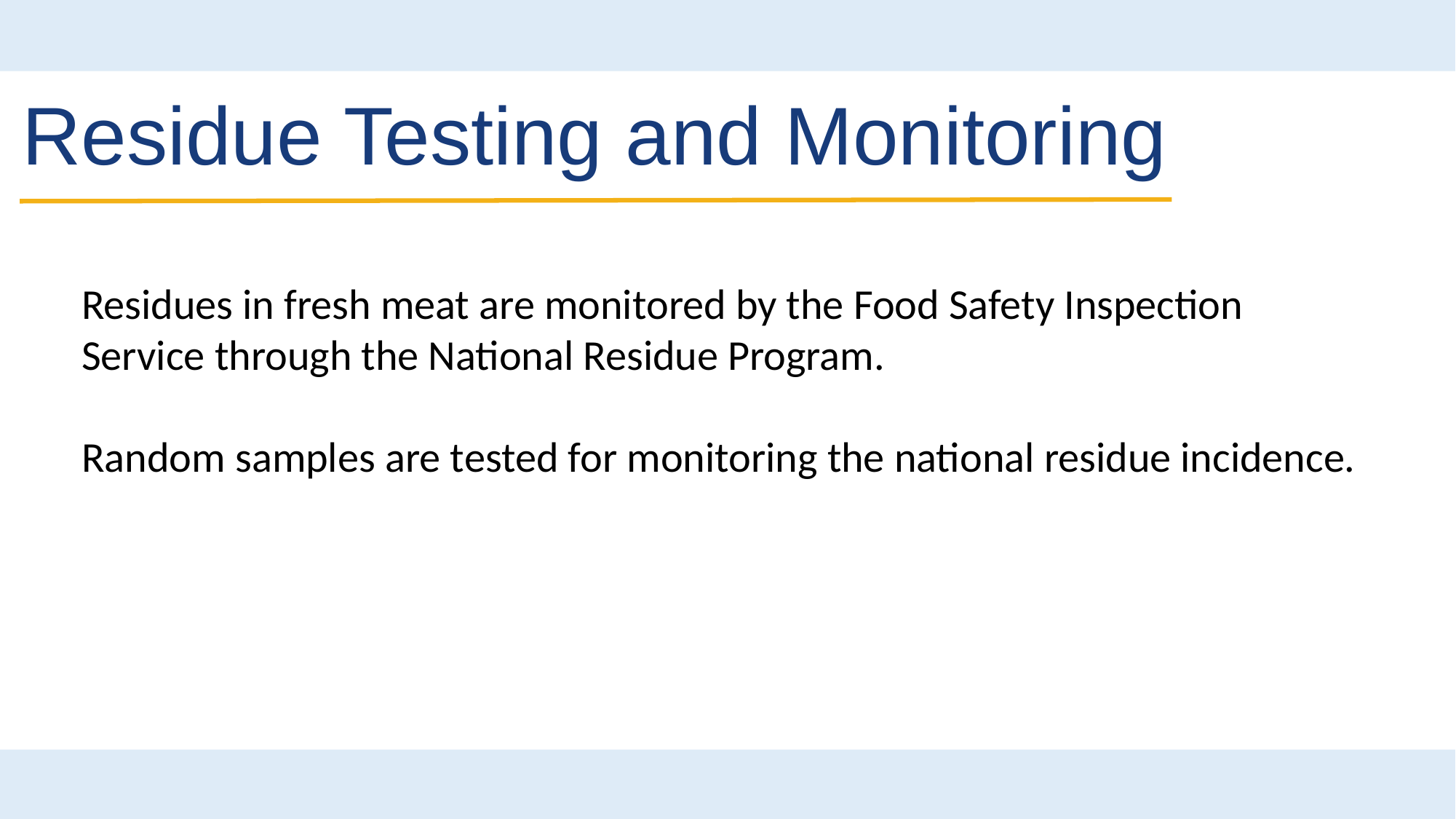

Residue Testing and Monitoring
Residues in fresh meat are monitored by the Food Safety Inspection Service through the National Residue Program.

Random samples are tested for monitoring the national residue incidence.